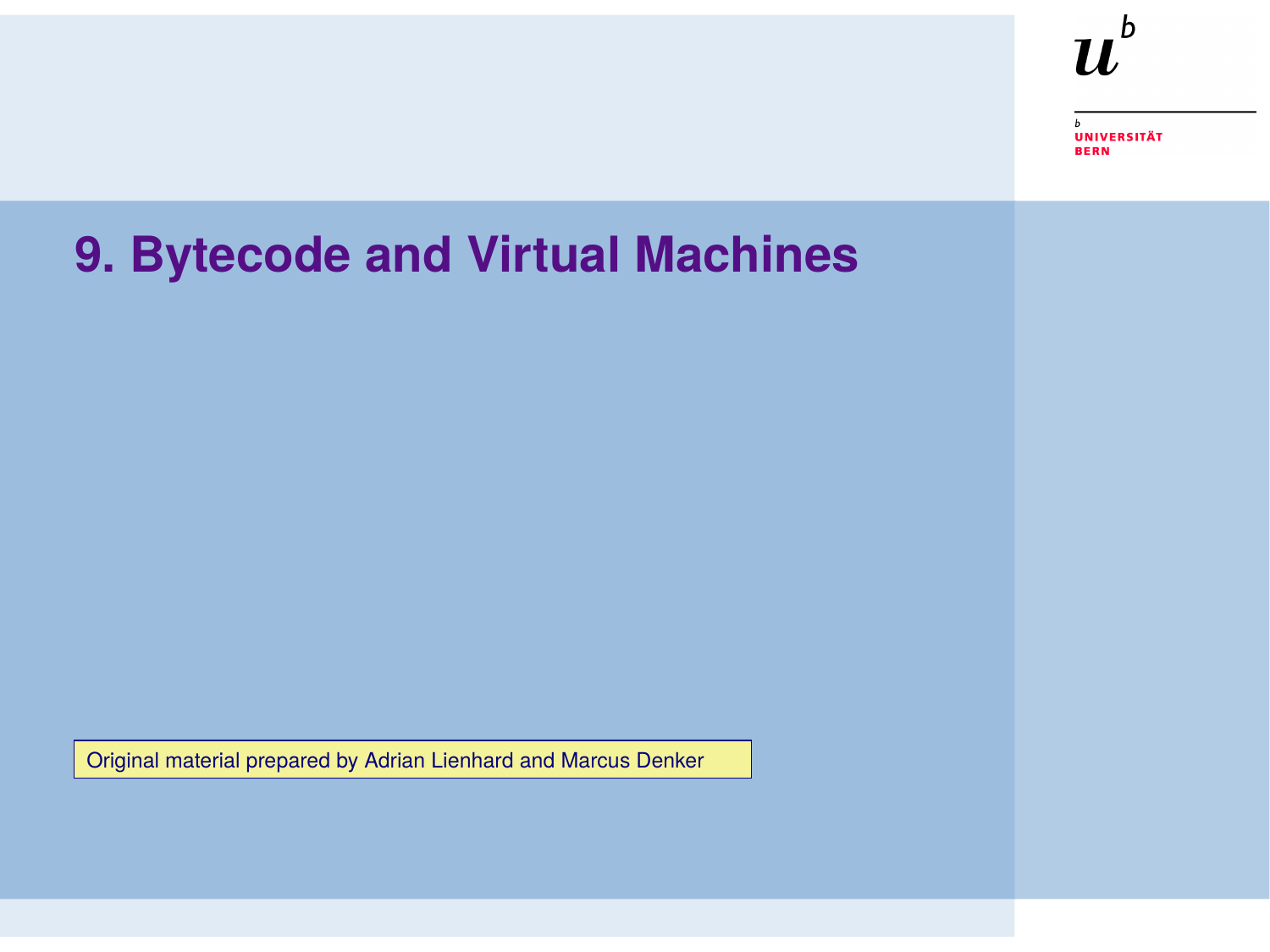

# 9. Bytecode and Virtual Machines
Original material prepared by Adrian Lienhard and Marcus Denker